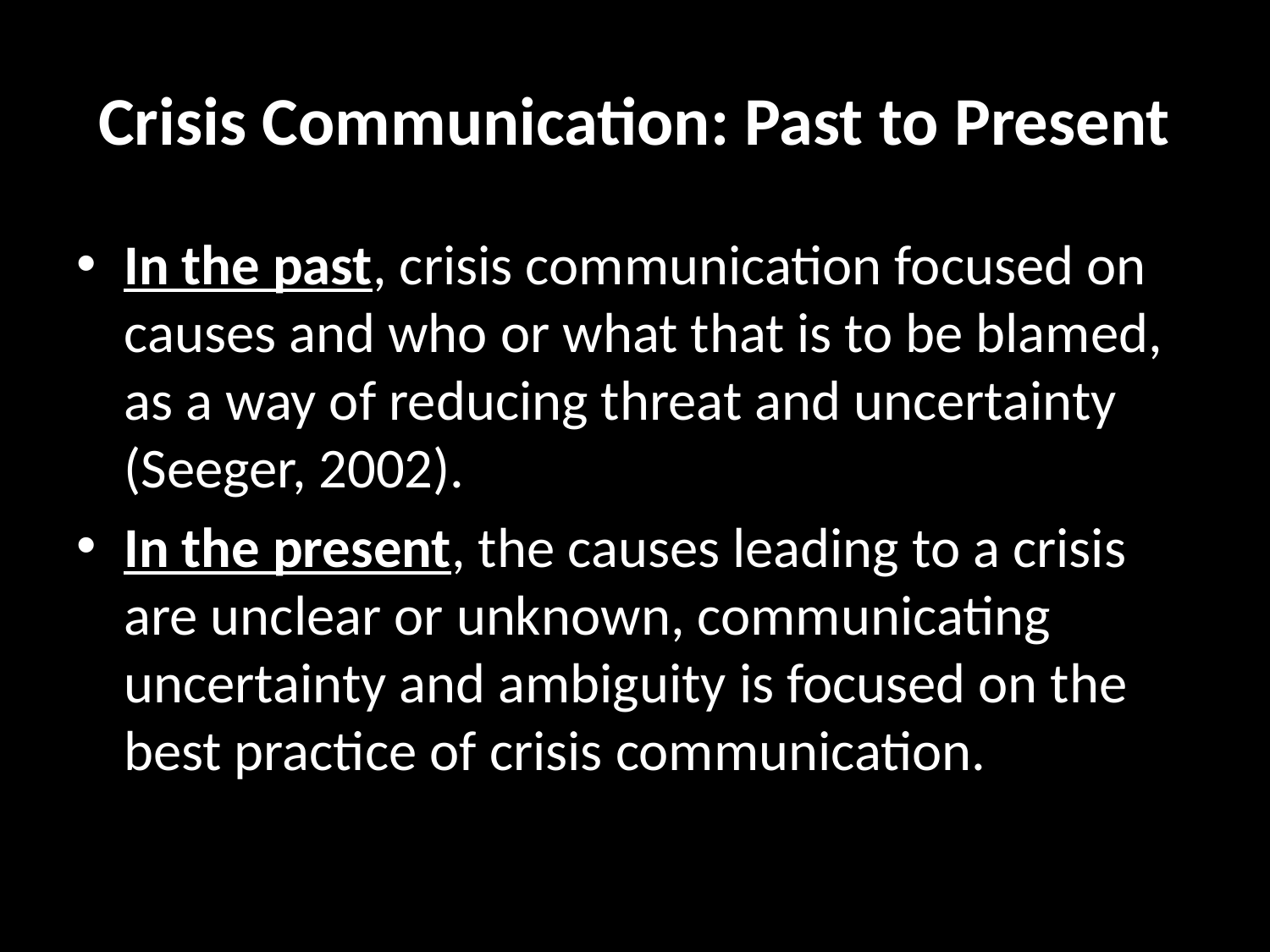

# Crisis Communication: Past to Present
In the past, crisis communication focused on causes and who or what that is to be blamed, as a way of reducing threat and uncertainty (Seeger, 2002).
In the present, the causes leading to a crisis are unclear or unknown, communicating uncertainty and ambiguity is focused on the best practice of crisis communication.